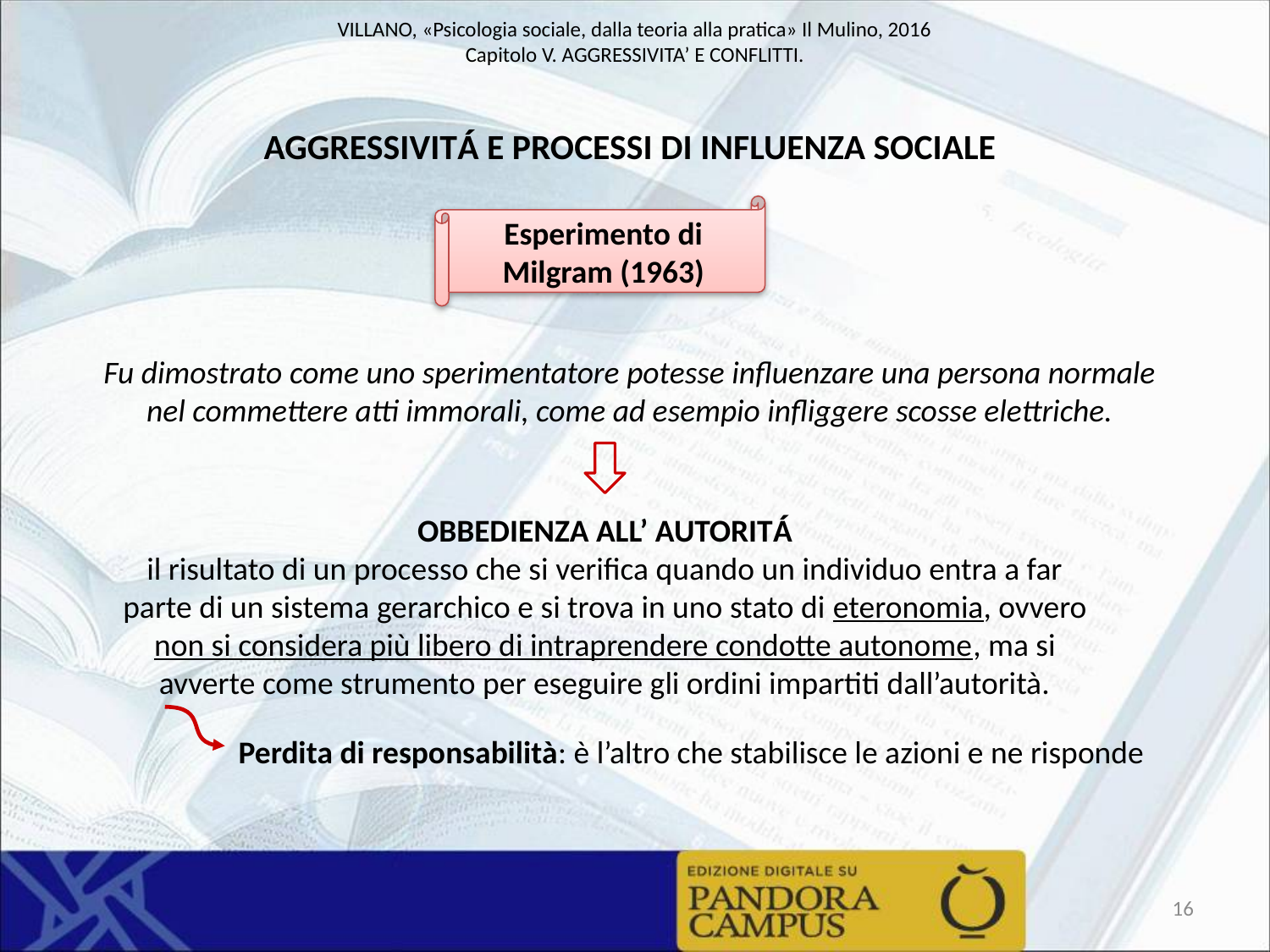

AGGRESSIVITÁ E PROCESSI DI INFLUENZA SOCIALE
Esperimento di Milgram (1963)
Fu dimostrato come uno sperimentatore potesse influenzare una persona normale nel commettere atti immorali, come ad esempio infliggere scosse elettriche.

OBBEDIENZA ALL’ AUTORITÁ
il risultato di un processo che si verifica quando un individuo entra a far
parte di un sistema gerarchico e si trova in uno stato di eteronomia, ovvero
non si considera più libero di intraprendere condotte autonome, ma si
avverte come strumento per eseguire gli ordini impartiti dall’autorità.
Perdita di responsabilità: è l’altro che stabilisce le azioni e ne risponde
16